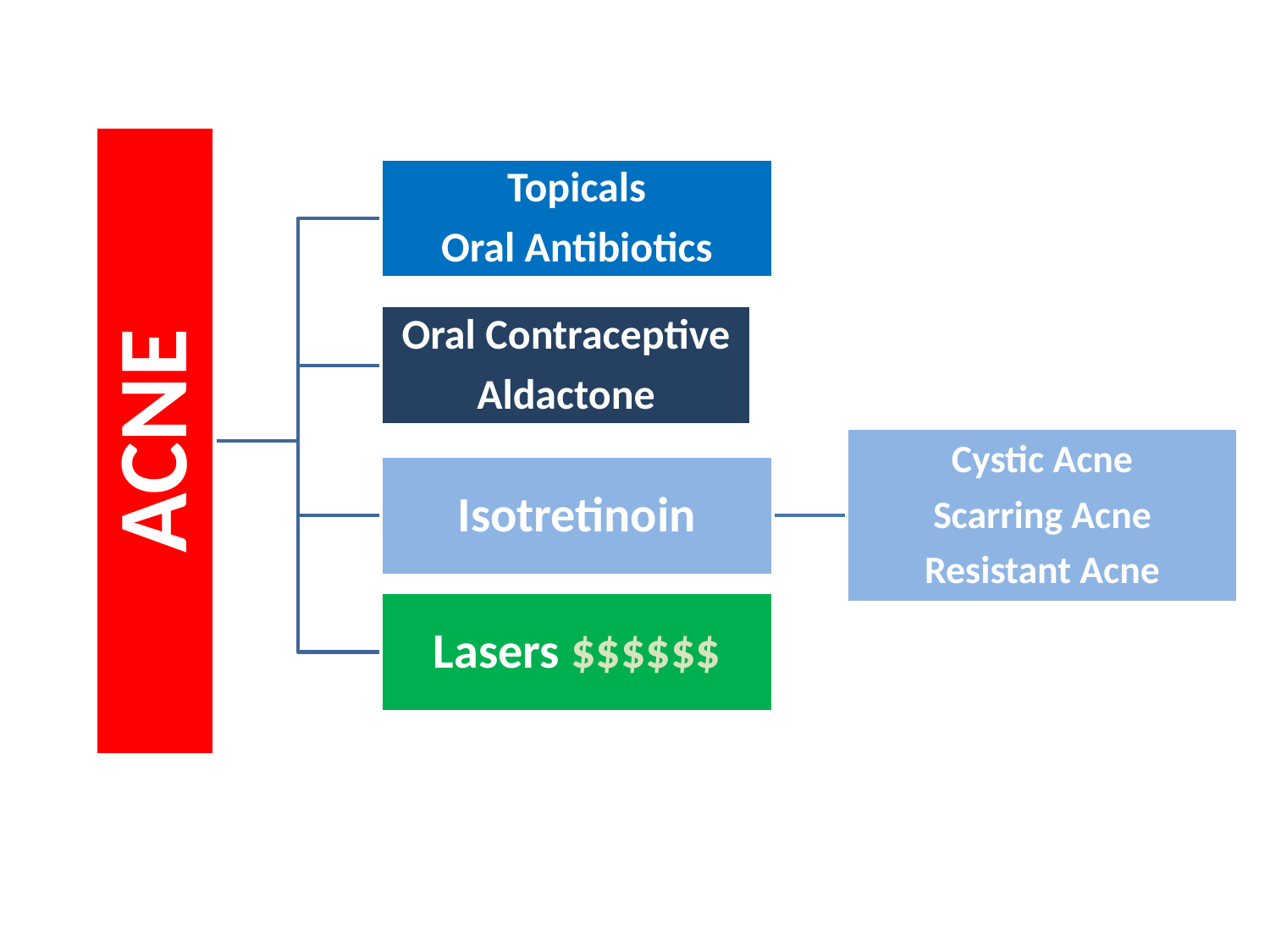

ACNE
Topicals
Oral Antibiotics
Oral Contraceptive
Aldactone
Isotretinoin
Cystic Acne
Scarring Acne
Resistant Acne
Lasers $$$$$$